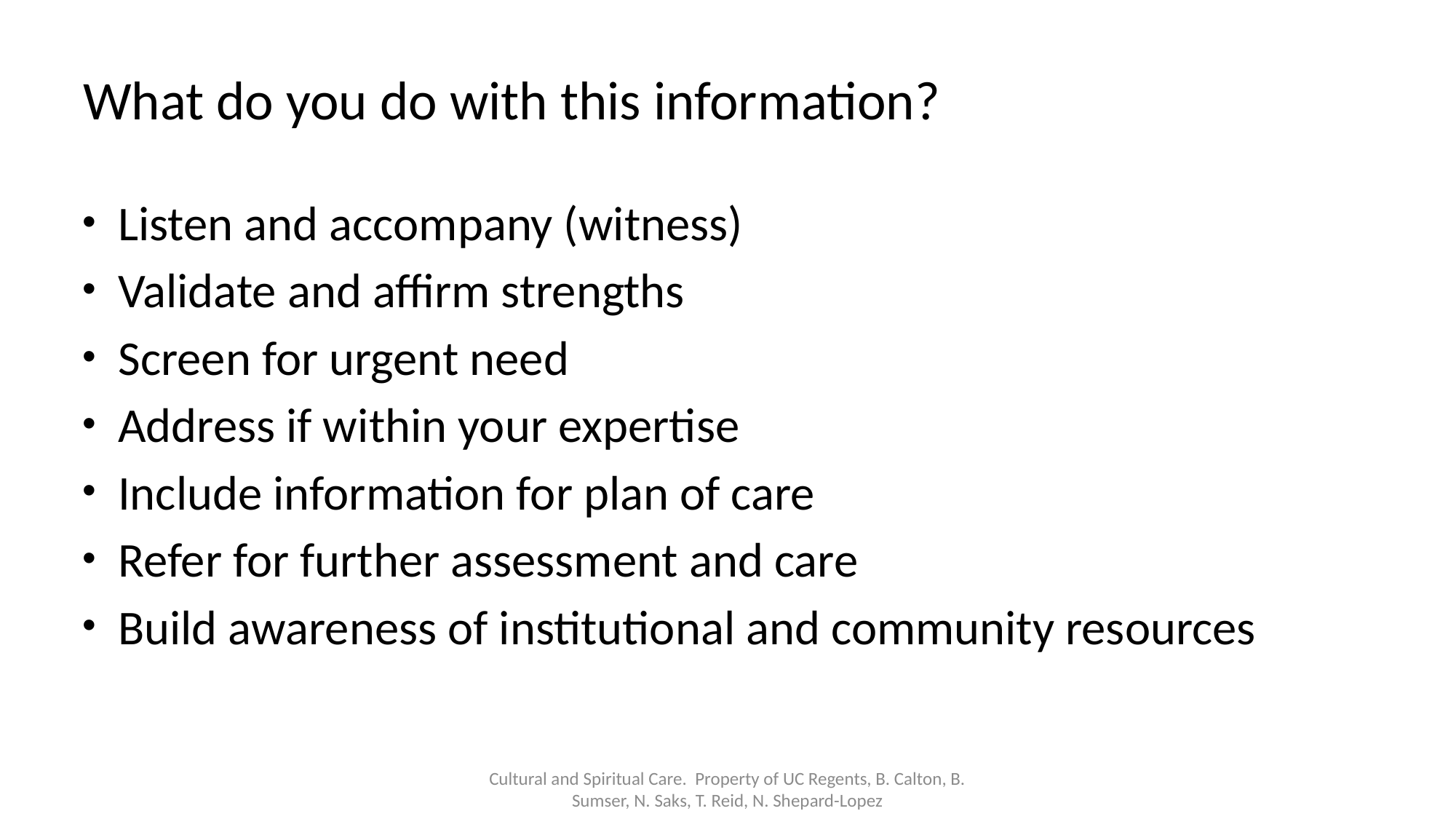

# What do you do with this information?
Listen and accompany (witness)
Validate and affirm strengths
Screen for urgent need
Address if within your expertise
Include information for plan of care
Refer for further assessment and care
Build awareness of institutional and community resources

Cultural and Spiritual Care.  Property of UC Regents, B. Calton, B. Sumser, N. Saks, T. Reid, N. Shepard-Lopez